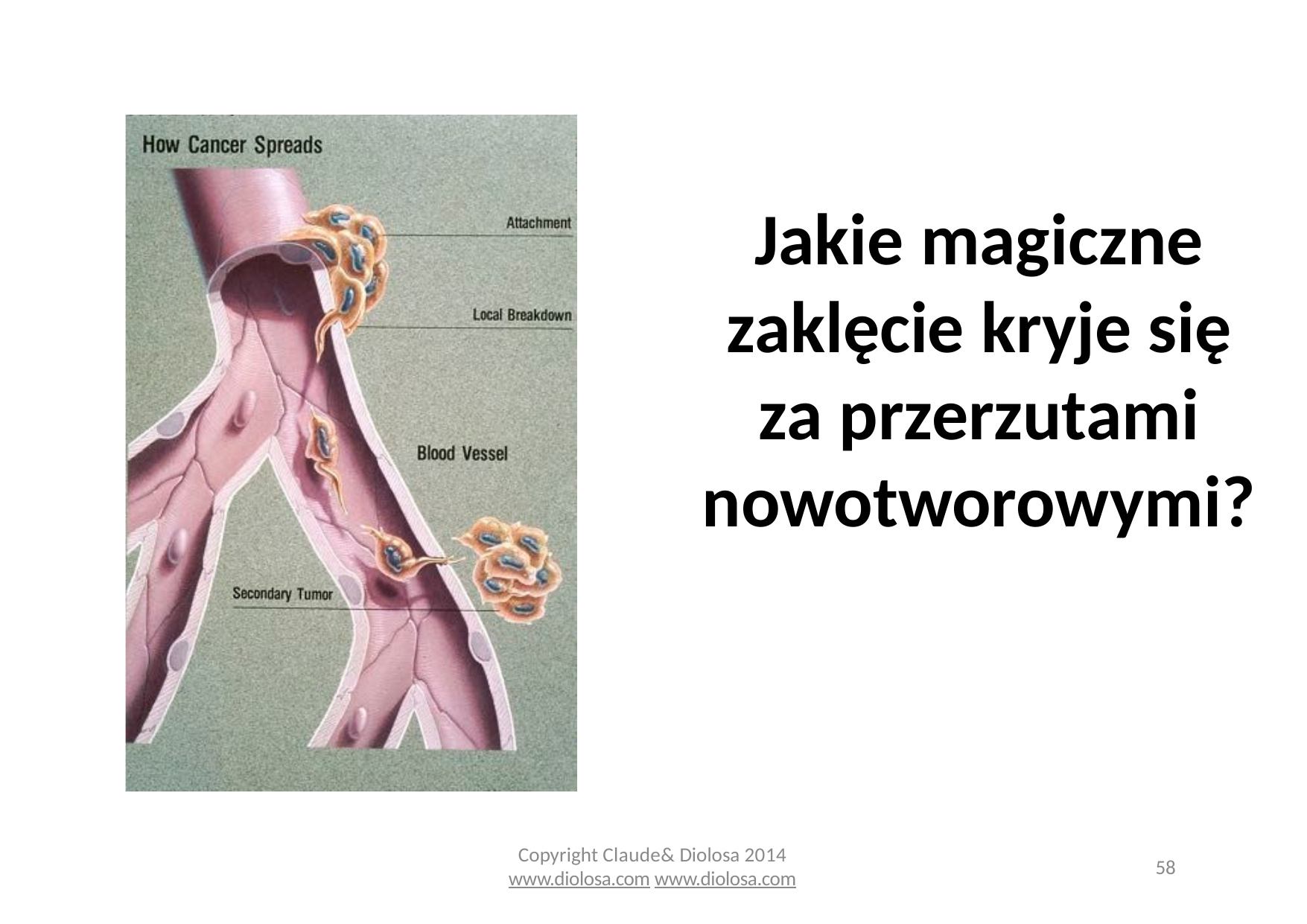

# Jakie magiczne zaklęcie kryje się za przerzutami nowotworowymi?
Copyright Claude& Diolosa 2014
www.diolosa.com www.diolosa.com
58